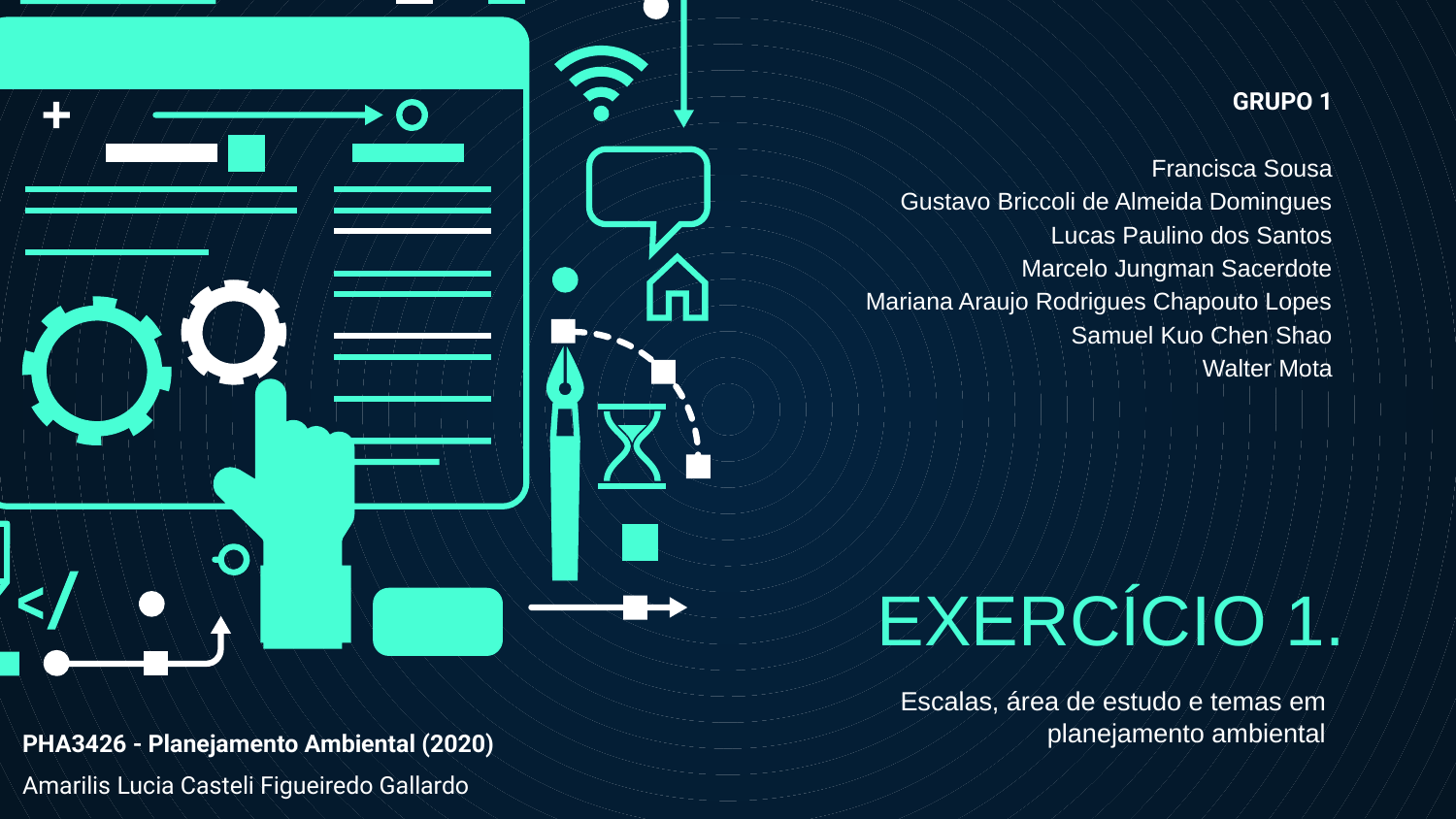

GRUPO 1

Francisca Sousa
Gustavo Briccoli de Almeida Domingues
Lucas Paulino dos Santos
Marcelo Jungman Sacerdote
Mariana Araujo Rodrigues Chapouto Lopes
Samuel Kuo Chen Shao
Walter Mota

# EXERCÍCIO 1.

Escalas, área de estudo e temas em planejamento ambiental

PHA3426 - Planejamento Ambiental (2020)

Amarilis Lucia Casteli Figueiredo Gallardo